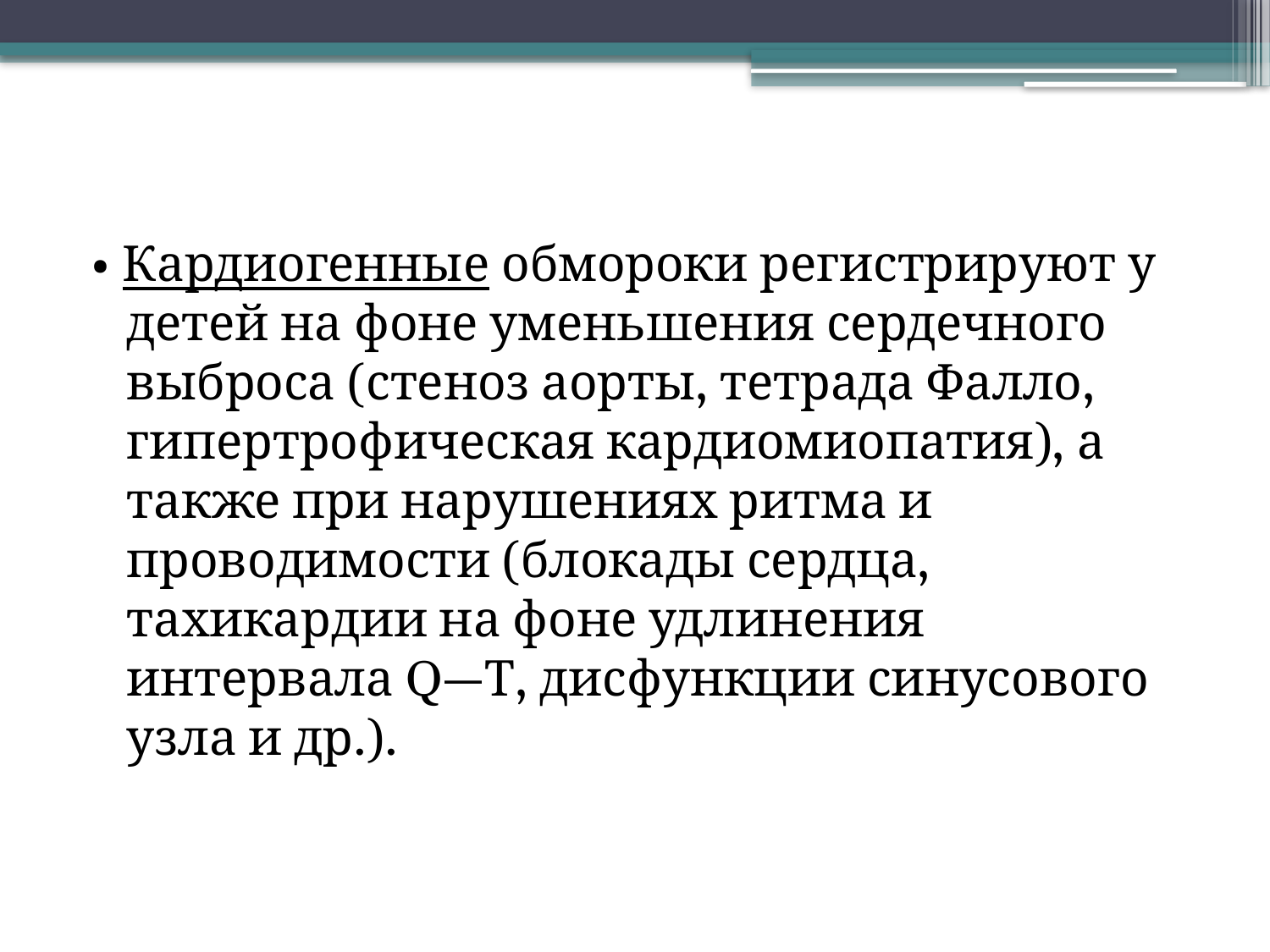

• Кардиогенные обмороки регистрируют у детей на фоне уменьшения сердечного выброса (стеноз аорты, тетрада Фалло, гипертрофическая кардиомиопатия), а также при нарушениях ритма и проводимости (блокады сердца, тахикардии на фоне удлинения интервала Q—Т, дисфункции синусового узла и др.).